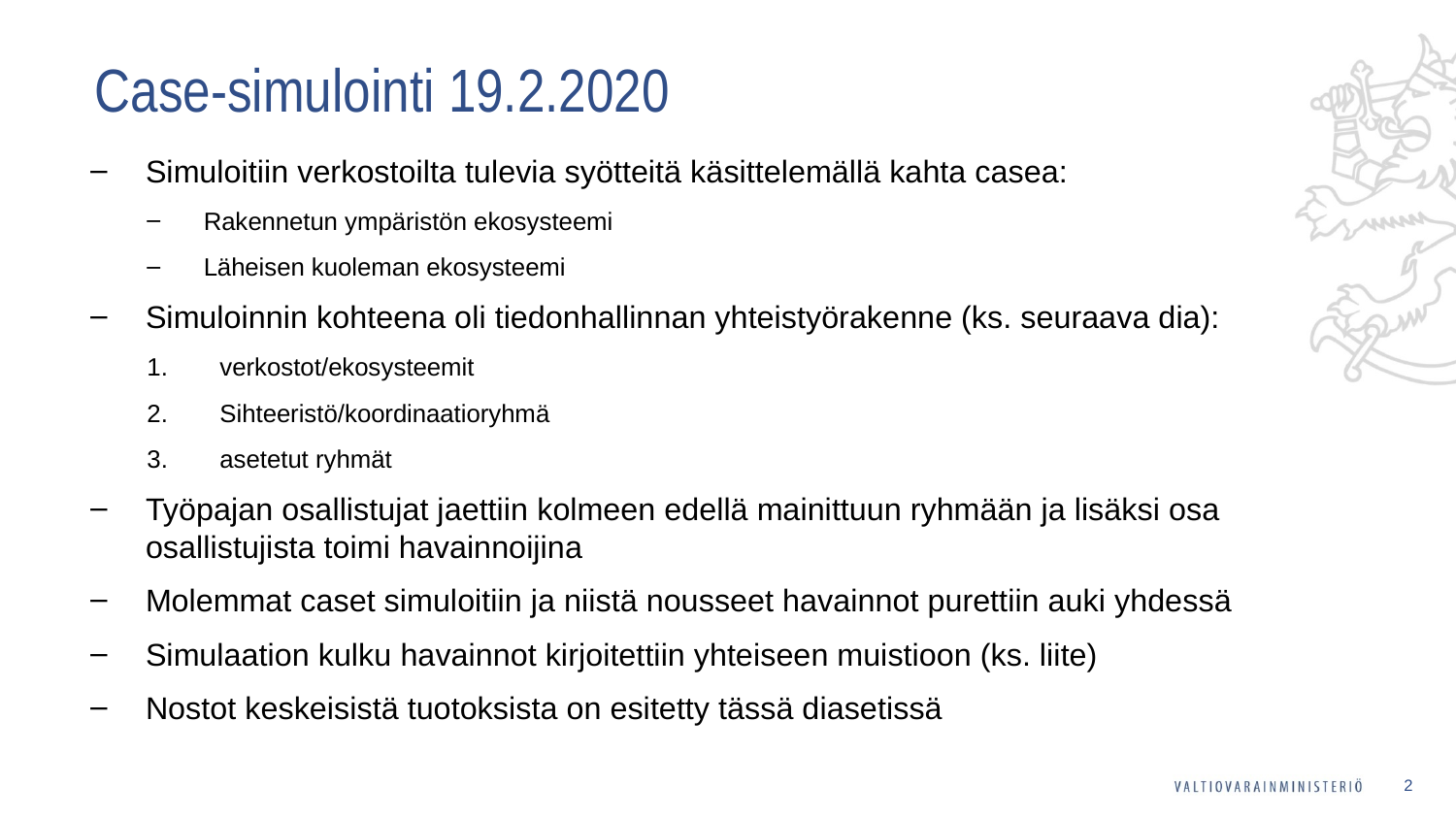

# Case-simulointi 19.2.2020
Simuloitiin verkostoilta tulevia syötteitä käsittelemällä kahta casea:
Rakennetun ympäristön ekosysteemi
Läheisen kuoleman ekosysteemi
Simuloinnin kohteena oli tiedonhallinnan yhteistyörakenne (ks. seuraava dia):
verkostot/ekosysteemit
Sihteeristö/koordinaatioryhmä
asetetut ryhmät
Työpajan osallistujat jaettiin kolmeen edellä mainittuun ryhmään ja lisäksi osa osallistujista toimi havainnoijina
Molemmat caset simuloitiin ja niistä nousseet havainnot purettiin auki yhdessä
Simulaation kulku havainnot kirjoitettiin yhteiseen muistioon (ks. liite)
Nostot keskeisistä tuotoksista on esitetty tässä diasetissä
2